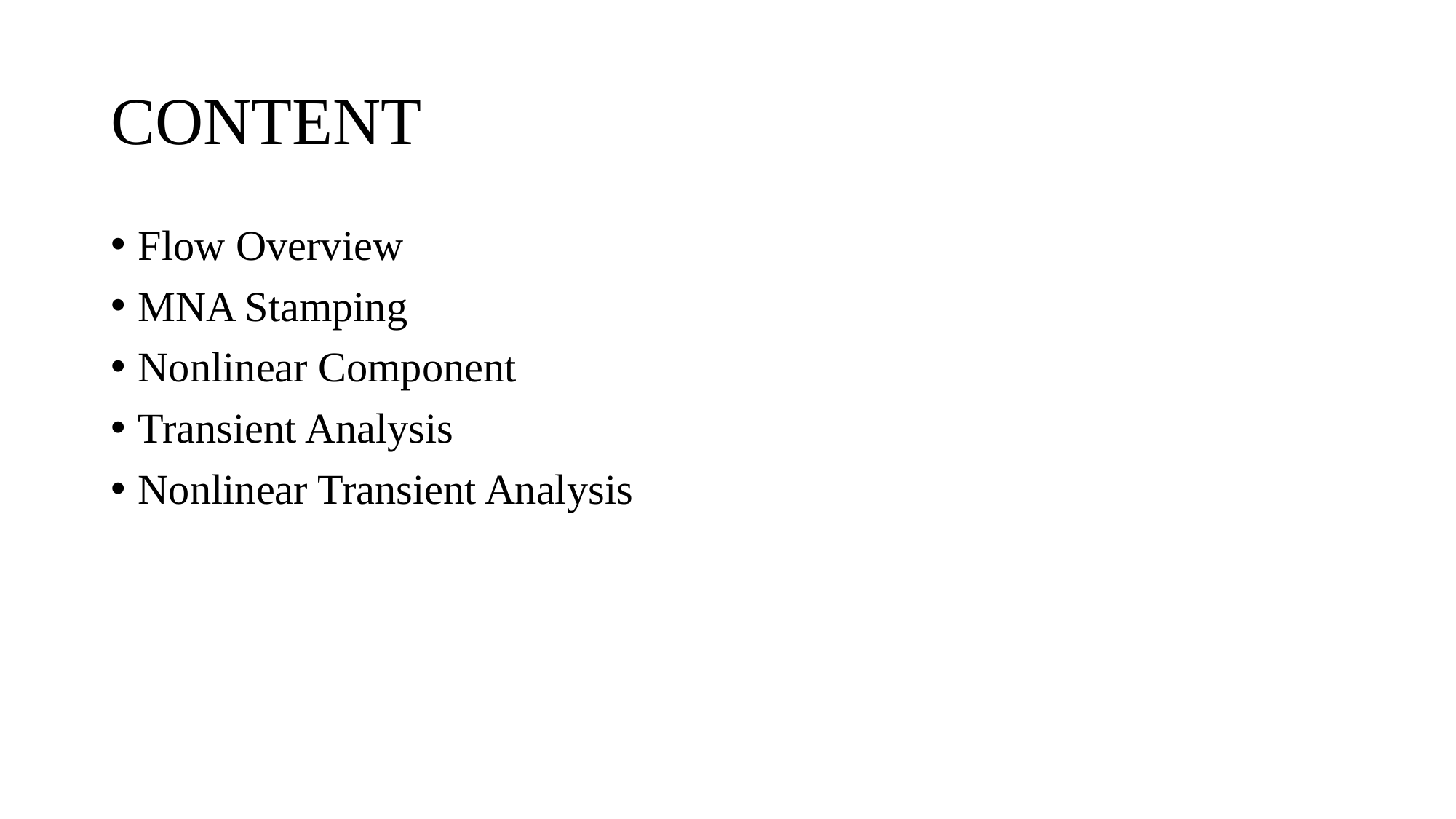

# CONTENT
Flow Overview
MNA Stamping
Nonlinear Component
Transient Analysis
Nonlinear Transient Analysis